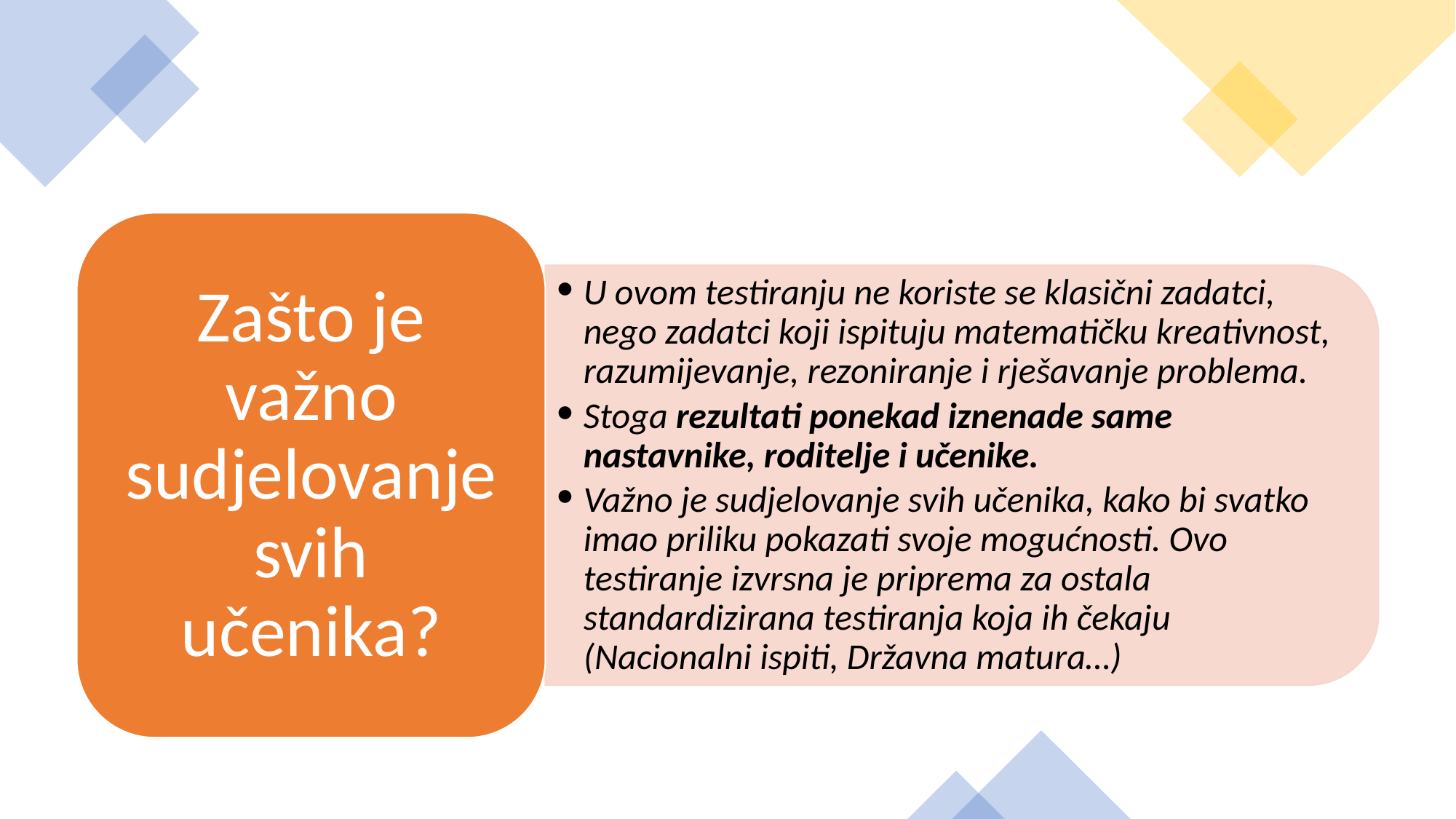

Zašto je važno sudjelovanje svih učenika?
U ovom testiranju ne koriste se klasični zadatci, nego zadatci koji ispituju matematičku kreativnost, razumijevanje, rezoniranje i rješavanje problema.
Stoga rezultati ponekad iznenade same nastavnike, roditelje i učenike.
Važno je sudjelovanje svih učenika, kako bi svatko imao priliku pokazati svoje mogućnosti. Ovo testiranje izvrsna je priprema za ostala standardizirana testiranja koja ih čekaju (Nacionalni ispiti, Državna matura…)